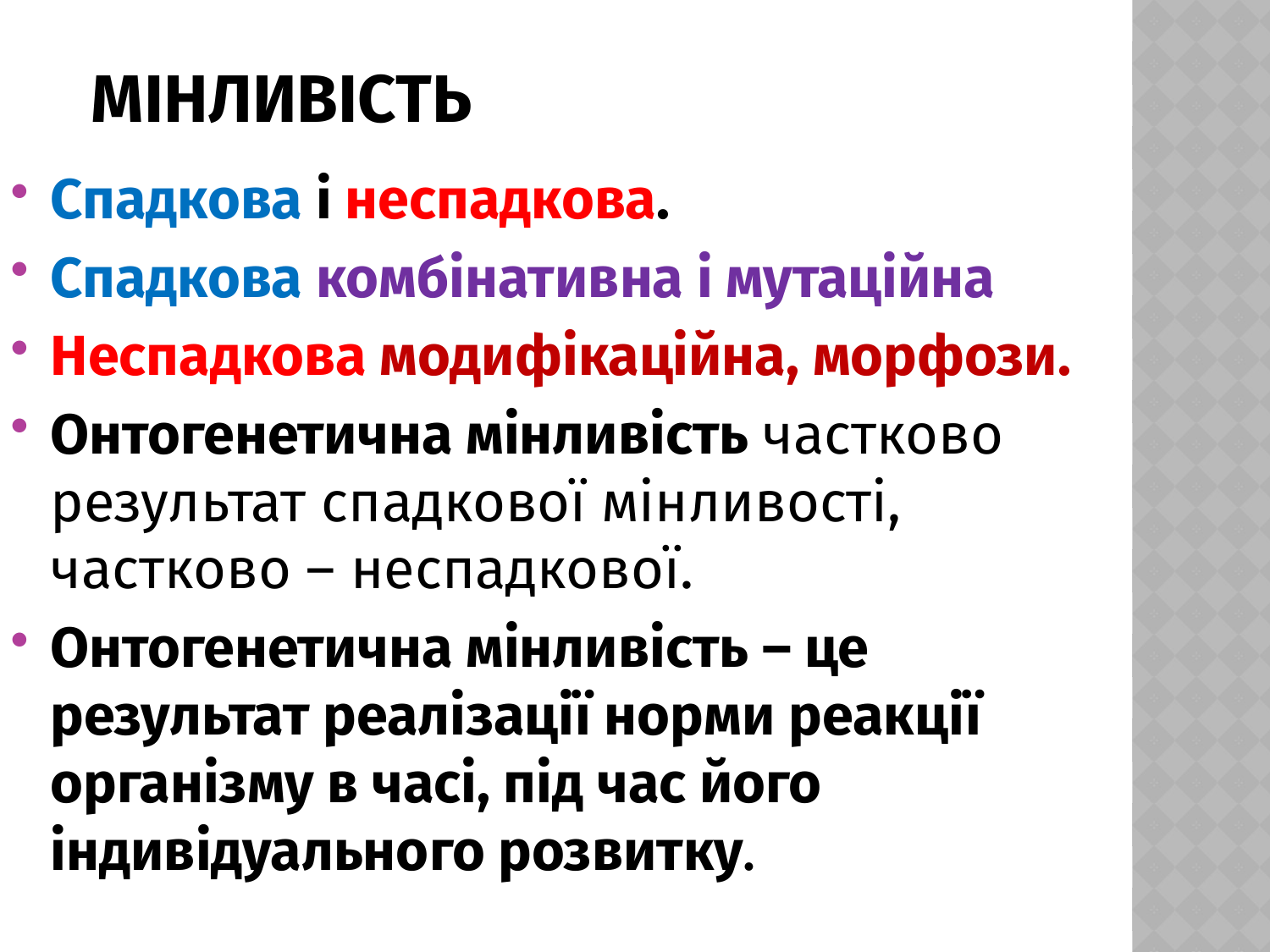

# Мінливість
Спадкова і неспадкова.
Спадкова комбінативна і мутаційна
Неспадкова модифікаційна, морфози.
Онтогенетична мінливість частково результат спадкової мінливості, частково – неспадкової.
Онтогенетична мінливість – це результат реалізації норми реакції організму в часі, під час його індивідуального розвитку.